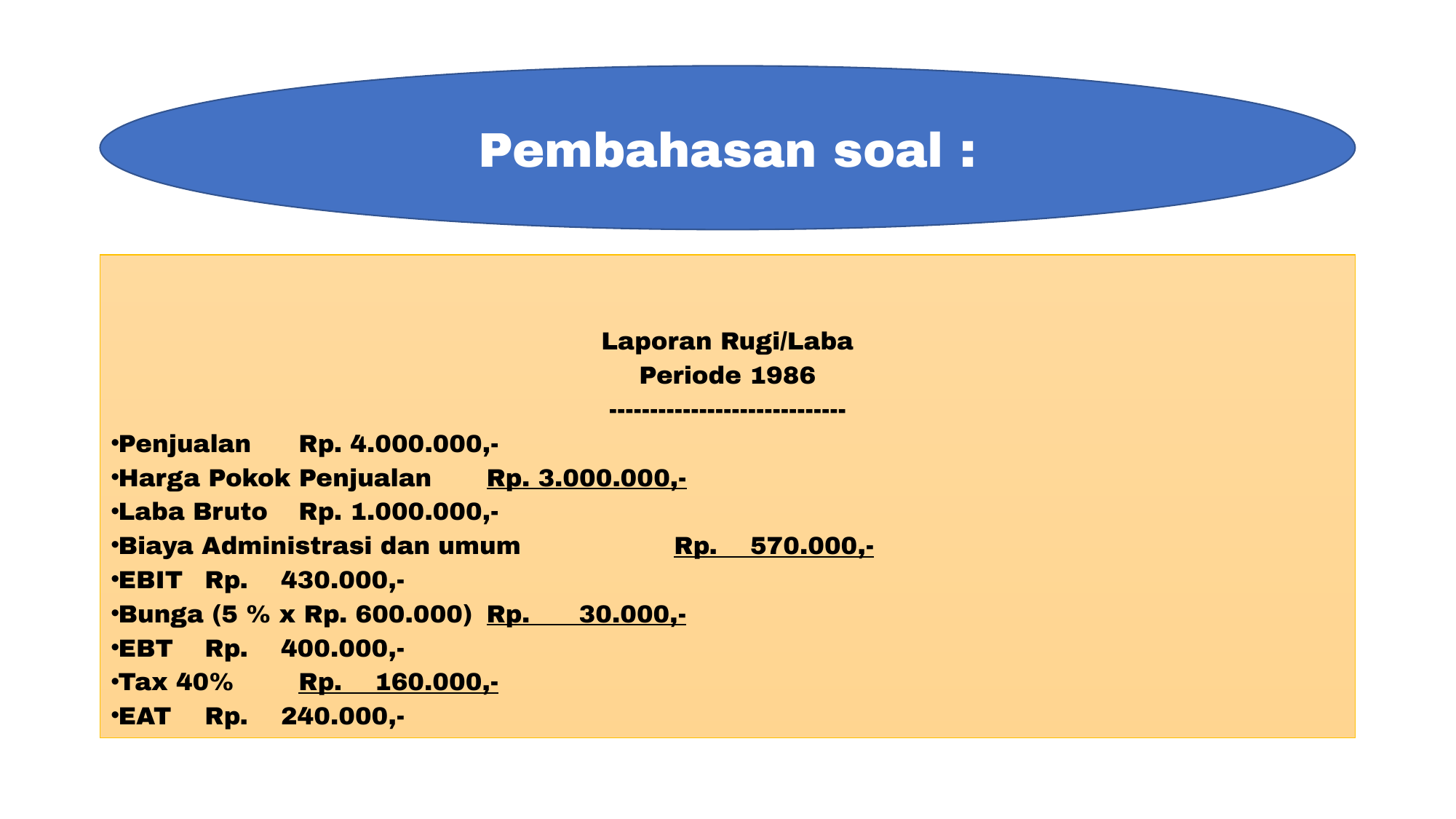

Pembahasan soal :

Laporan Rugi/Laba
Periode 1986
-----------------------------
Penjualan 								Rp. 4.000.000,-
Harga Pokok Penjualan						Rp. 3.000.000,-
Laba Bruto								Rp. 1.000.000,-
Biaya Administrasi dan umum					Rp.    570.000,-
EBIT									Rp.    430.000,-
Bunga (5 % x Rp. 600.000)						Rp.      30.000,-
EBT									Rp.    400.000,-
Tax 40%								Rp.    160.000,-
EAT									Rp.    240.000,-